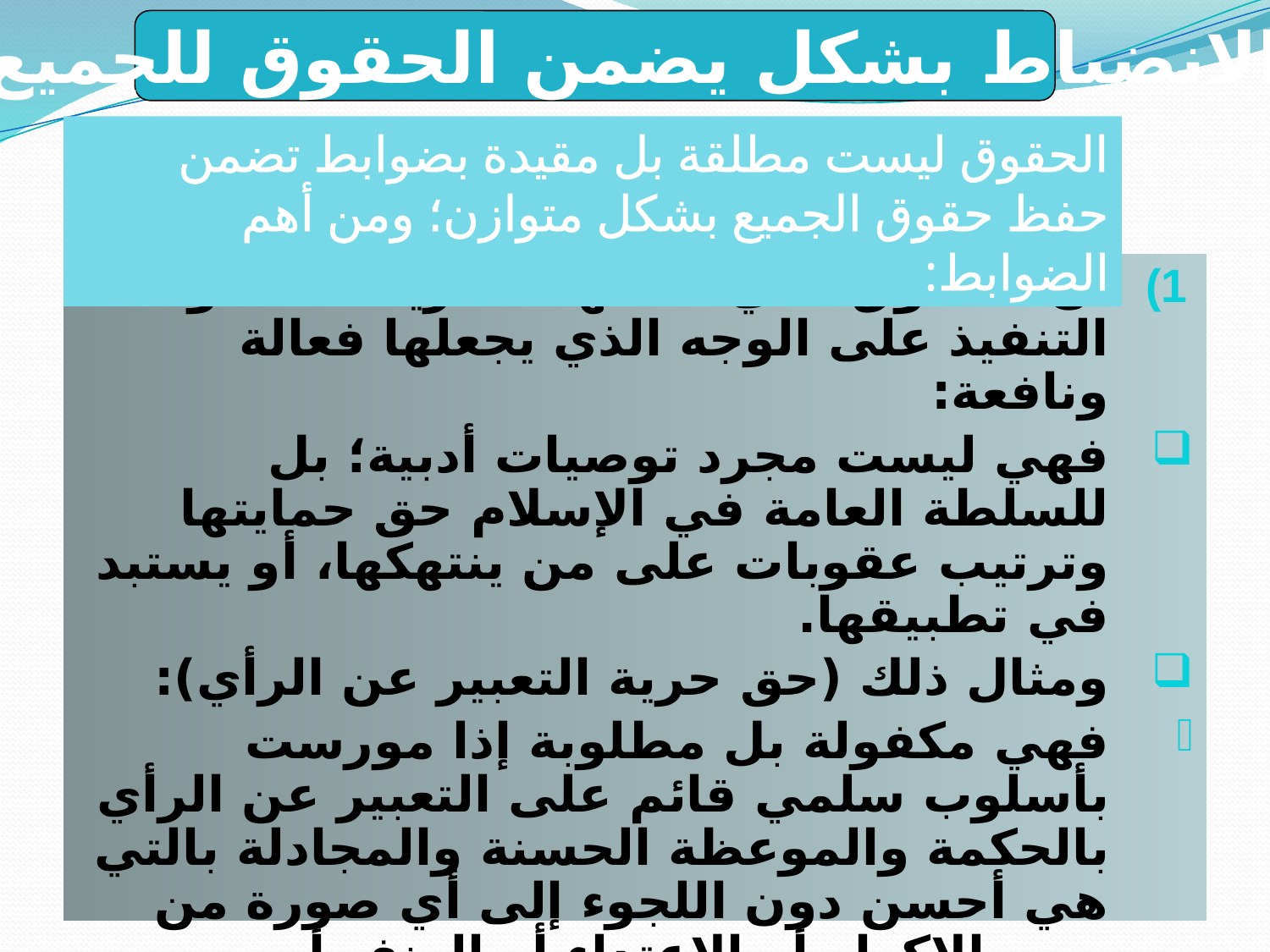

6. الانضباط بشكل يضمن الحقوق للجميع
الحقوق ليست مطلقة بل مقيدة بضوابط تضمن حفظ حقوق الجميع بشكل متوازن؛ ومن أهم الضوابط:
أن الحقوق التي تكفلها الشريعة مضمونة التنفيذ على الوجه الذي يجعلها فعالة ونافعة:
فهي ليست مجرد توصيات أدبية؛ بل للسلطة العامة في الإسلام حق حمايتها وترتيب عقوبات على من ينتهكها، أو يستبد في تطبيقها.
ومثال ذلك (حق حرية التعبير عن الرأي):
فهي مكفولة بل مطلوبة إذا مورست بأسلوب سلمي قائم على التعبير عن الرأي بالحكمة والموعظة الحسنة والمجادلة بالتي هي أحسن دون اللجوء إلى أي صورة من صور الإكراه أو الاعتداء أو العنف أو الفحش...
ولكنها ممنوعة - وقد تترتب عليها عقوبات حدِّية أو تعزيرية- إذا مورست بشكل يضر بالناس أو يعتدي على حرماتهم، أو يؤدي إلى الإضرار بالإسلام وأهله....